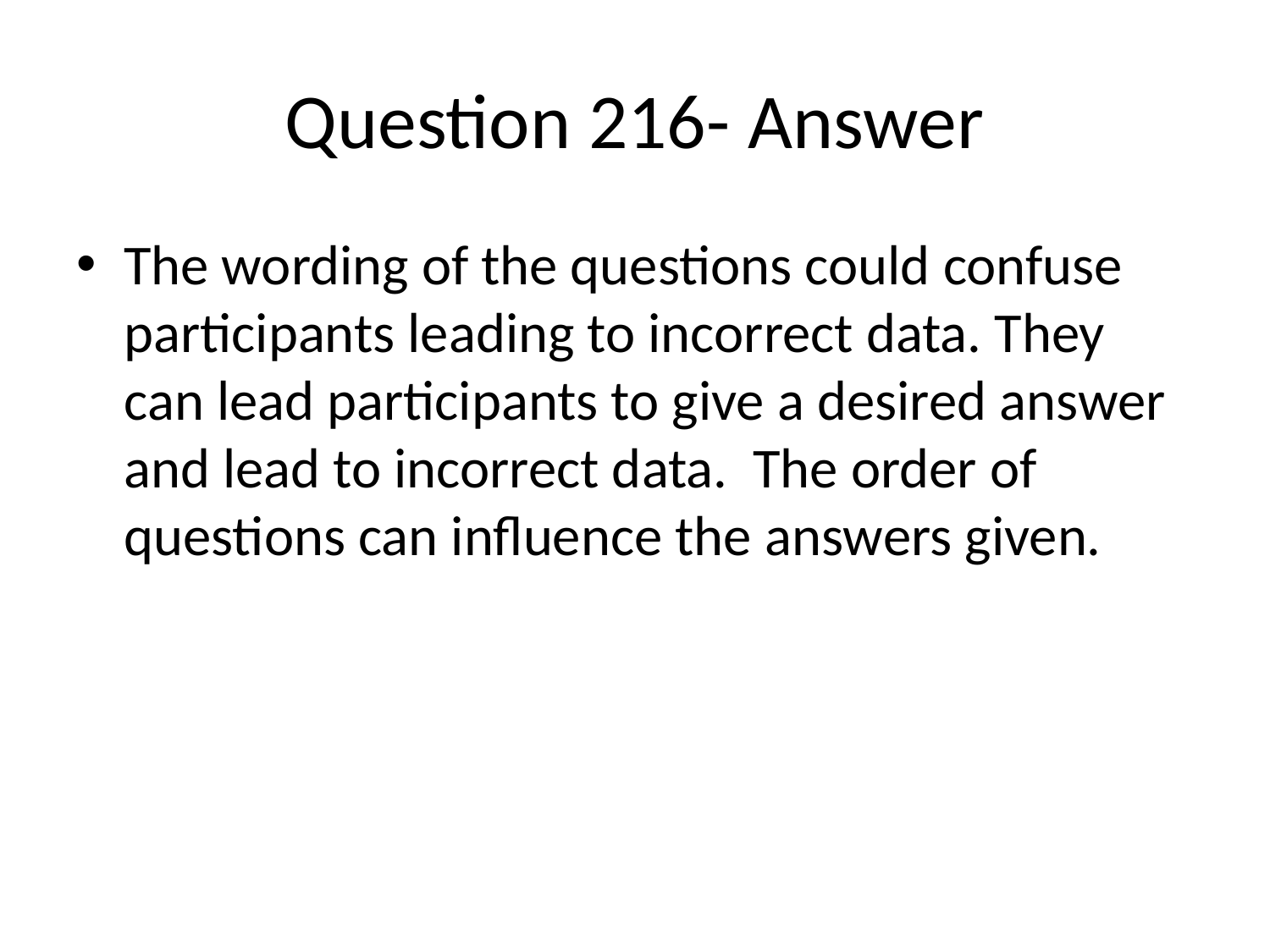

# Question 216- Answer
The wording of the questions could confuse participants leading to incorrect data. They can lead participants to give a desired answer and lead to incorrect data.  The order of questions can influence the answers given.